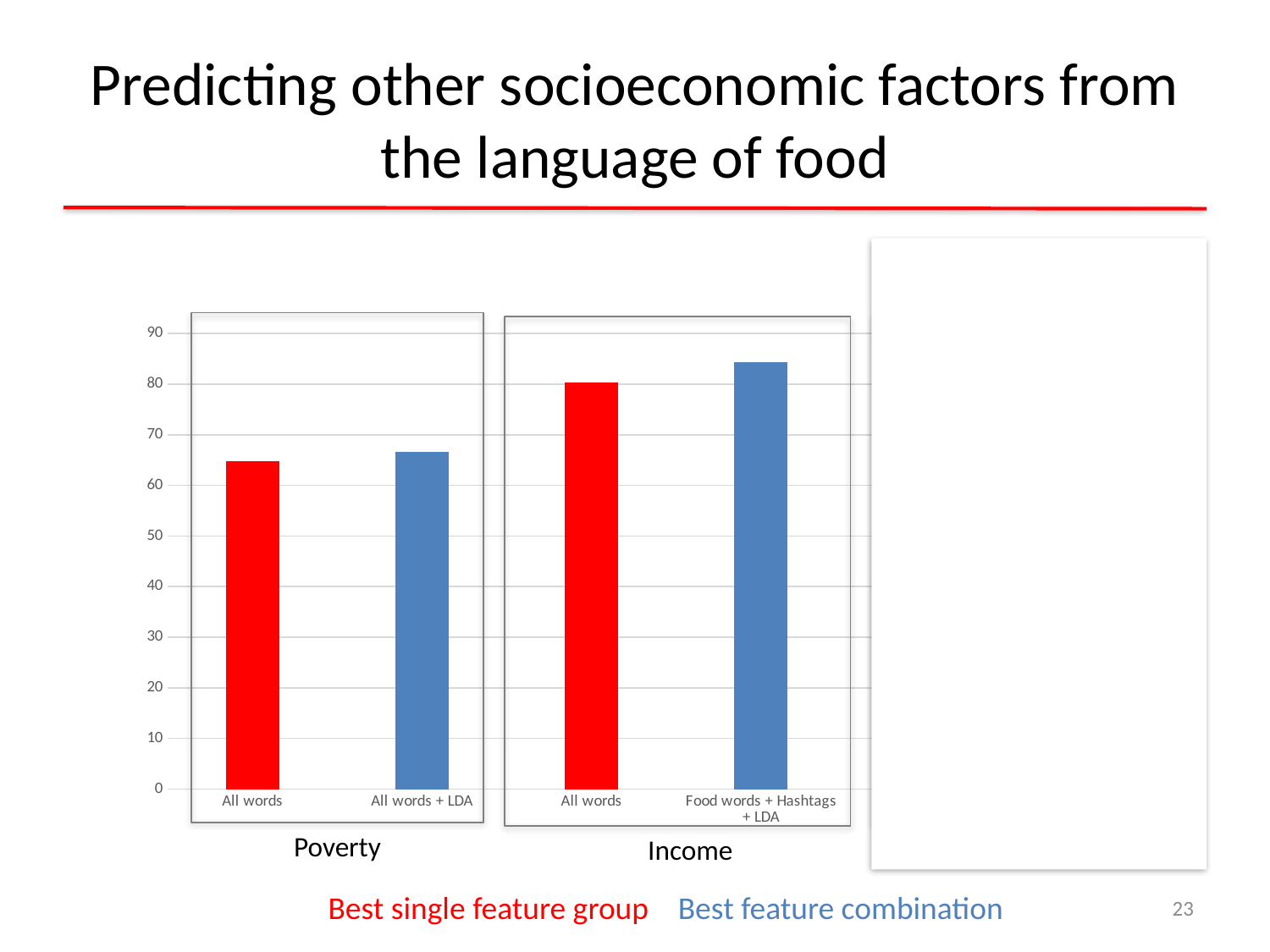

# Predicting other socioeconomic factors from the language of food

### Chart

| Category |  |
|---|---|
| All words | 64.71 |
| All words + LDA | 66.67 |
| All words | 80.39 |
| Food words + Hashtags + LDA | 84.31 |
| All words | 74.51 |
| All words + LDA | 74.51 |

Poverty
Education
Income
Best single feature group    Best feature combination
23